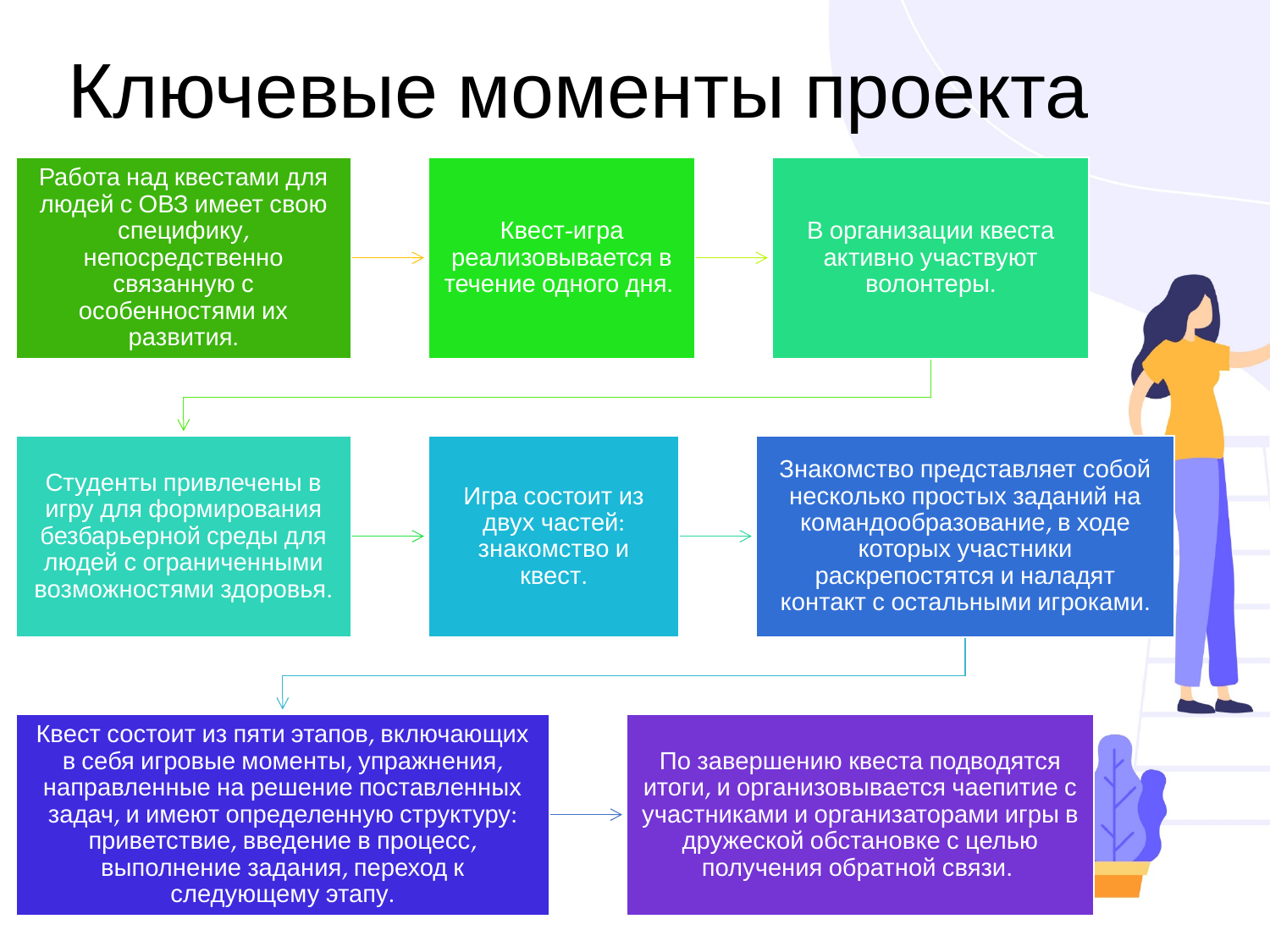

# Ключевые моменты проекта

Работа над квестами для людей с ОВЗ имеет свою специфику, непосредственно связанную с особенностями их развития.

Квест-игра реализовывается в течение одного дня.

В организации квеста активно участвуют волонтеры.

Студенты привлечены в игру для формирования безбарьерной среды для людей с ограниченными возможностями здоровья.

Игра состоит из двух частей: знакомство и квест.

Знакомство представляет собой несколько простых заданий на командообразование, в ходе которых участники раскрепостятся и наладят контакт с остальными игроками.

Квест состоит из пяти этапов, включающих в себя игровые моменты, упражнения, направленные на решение поставленных задач, и имеют определенную структуру: приветствие, введение в процесс, выполнение задания, переход к следующему этапу.
По завершению квеста подводятся итоги, и организовывается чаепитие с участниками и организаторами игры в дружеской обстановке с целью получения обратной связи.